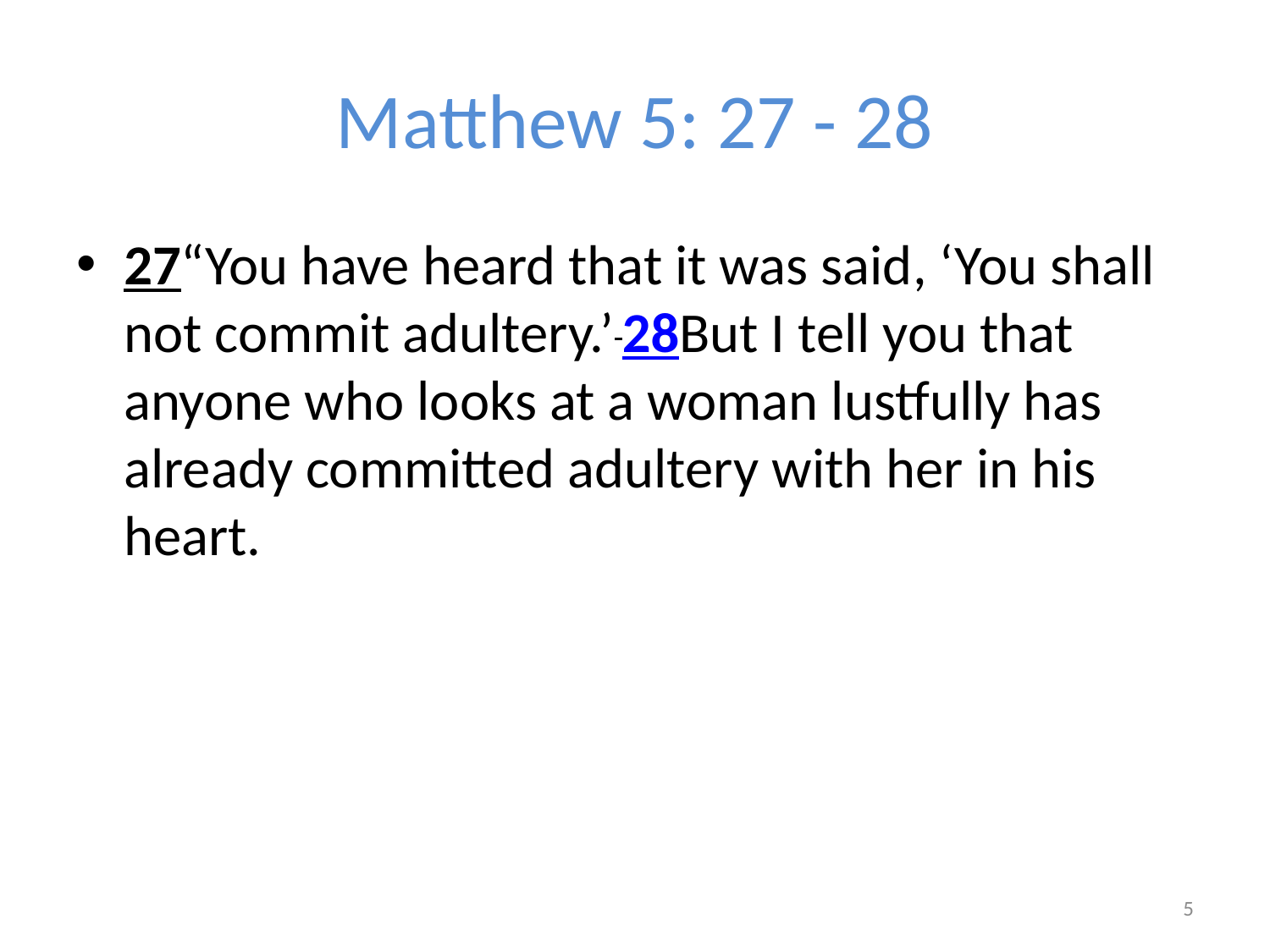

# Matthew 5: 27 - 28
27“You have heard that it was said, ‘You shall not commit adultery.’ 28But I tell you that anyone who looks at a woman lustfully has already committed adultery with her in his heart.

5